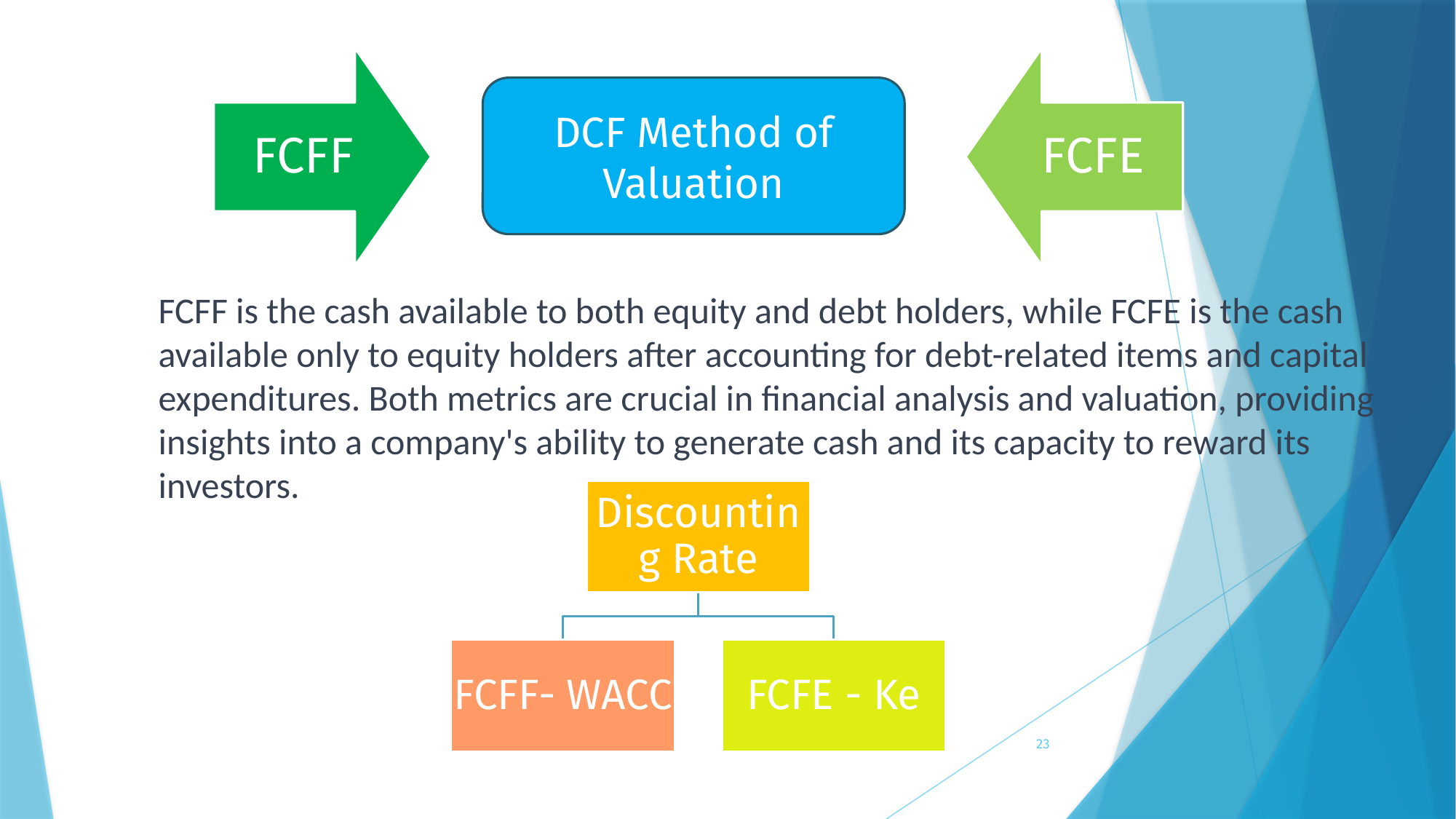

FCFF
FCFE
DCF Method of Valuation
# FCFF is the cash available to both equity and debt holders, while FCFE is the cash available only to equity holders after accounting for debt-related items and capital expenditures. Both metrics are crucial in financial analysis and valuation, providing insights into a company's ability to generate cash and its capacity to reward its investors.
Discounting Rate
FCFF- WACC
FCFE - Ke
23